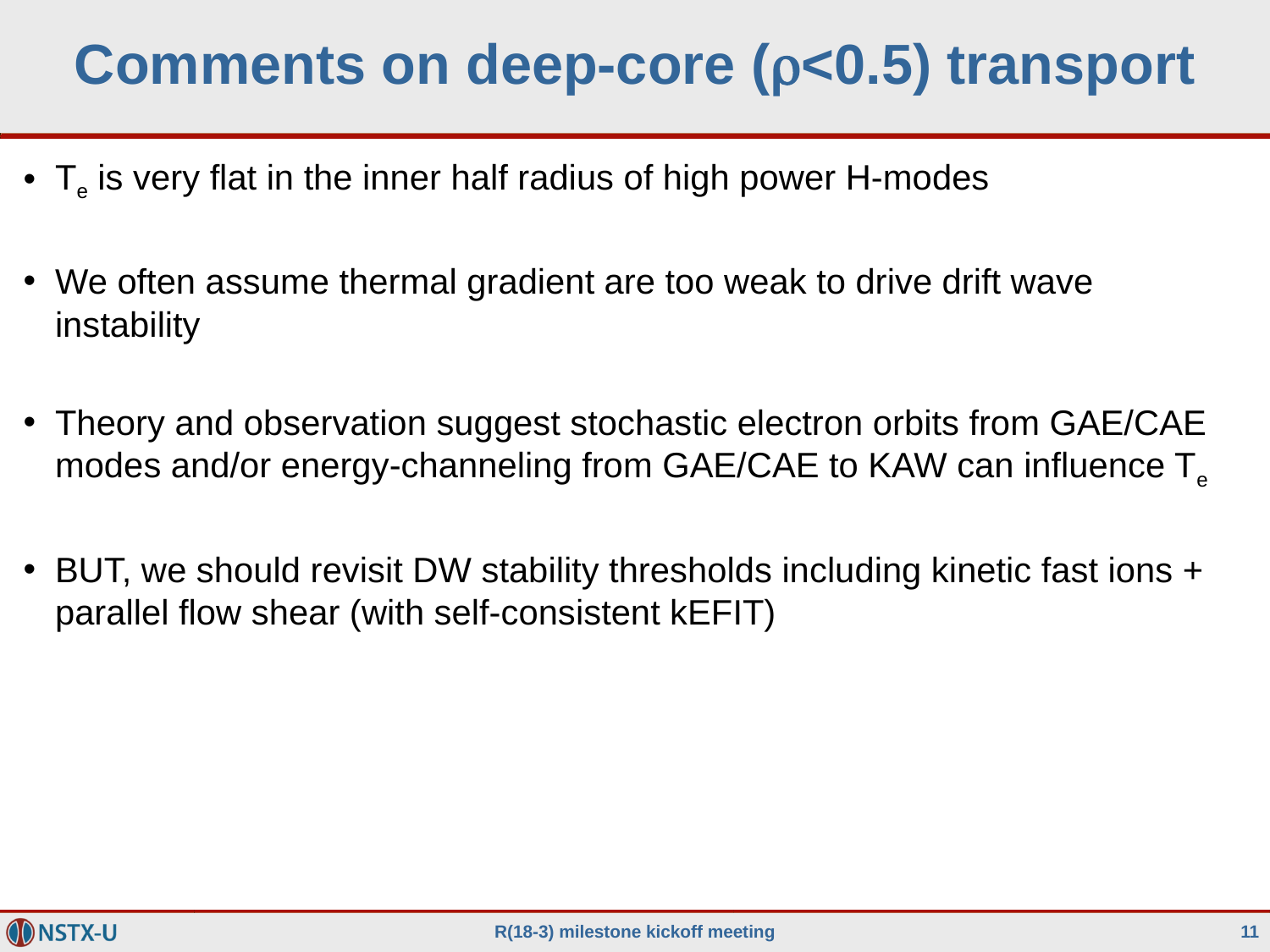

# Comments on deep-core (ρ<0.5) transport
Te is very flat in the inner half radius of high power H-modes

We often assume thermal gradient are too weak to drive drift wave instability

Theory and observation suggest stochastic electron orbits from GAE/CAE modes and/or energy-channeling from GAE/CAE to KAW can influence Te

BUT, we should revisit DW stability thresholds including kinetic fast ions + parallel flow shear (with self-consistent kEFIT)